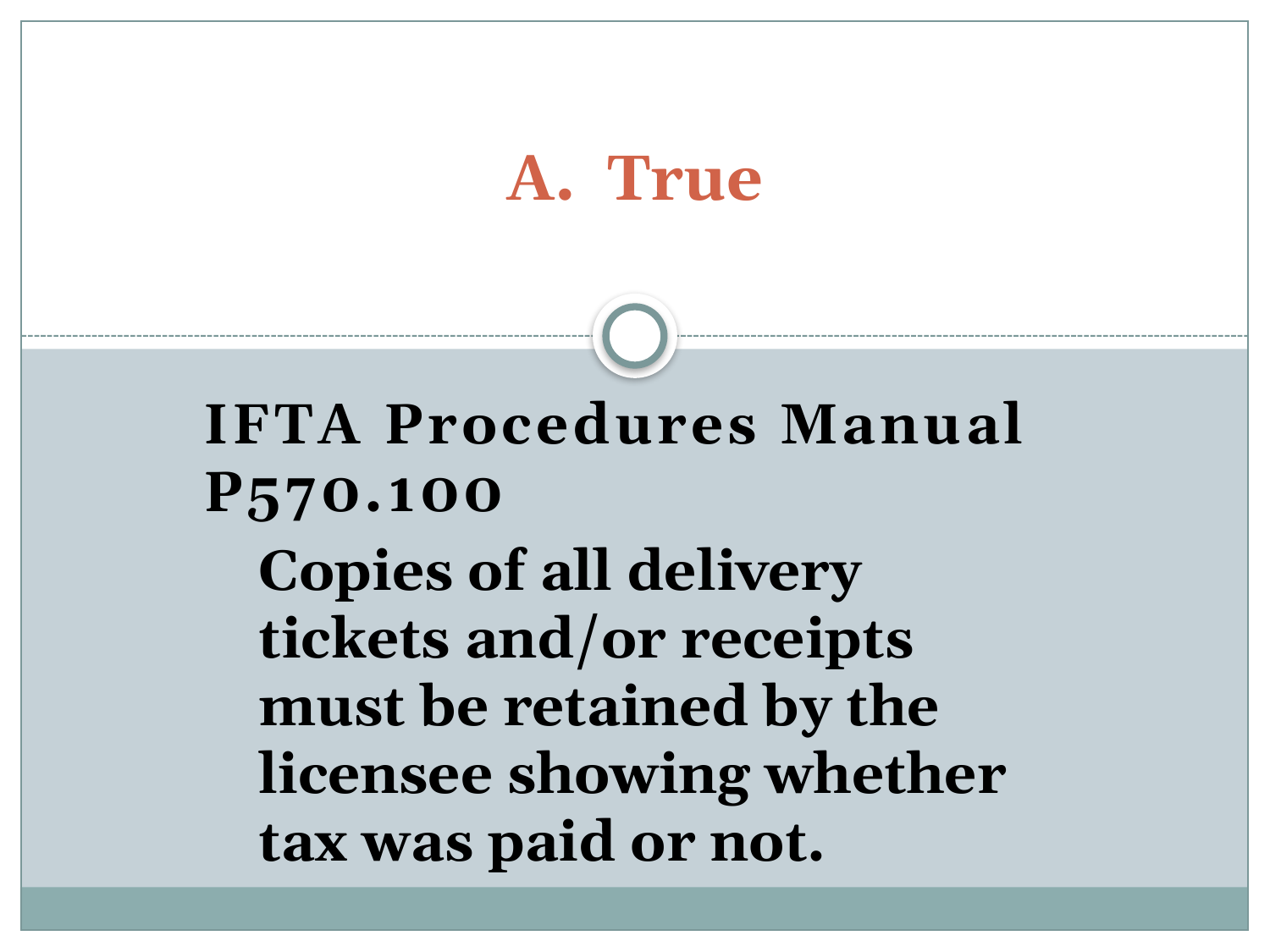

# A.  True
IFTA Procedures Manual P570.100
Copies of all delivery tickets and/or receipts must be retained by the licensee showing whether tax was paid or not.